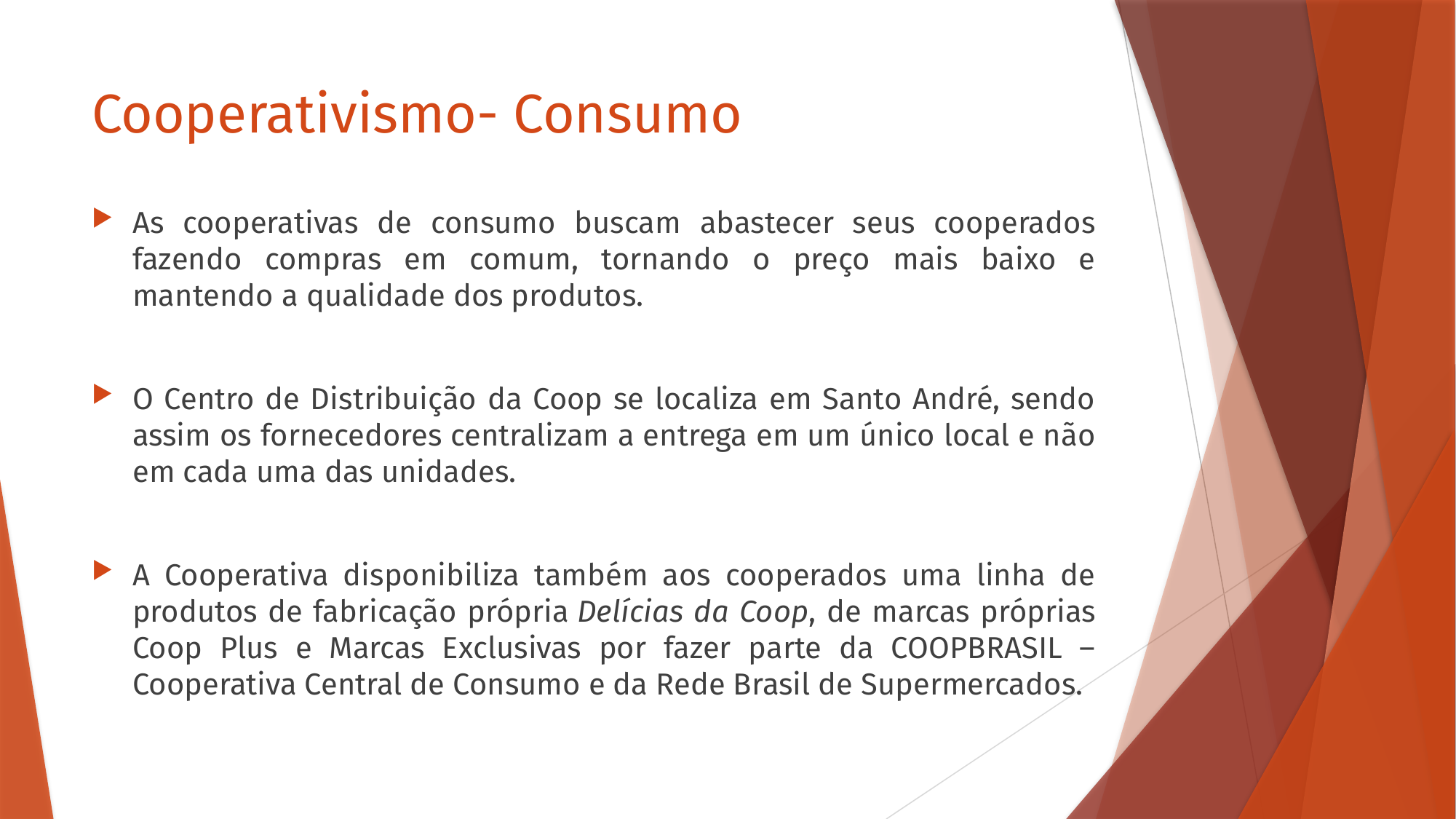

# Cooperativismo- Consumo
As cooperativas de consumo buscam abastecer seus cooperados fazendo compras em comum, tornando o preço mais baixo e mantendo a qualidade dos produtos.

O Centro de Distribuição da Coop se localiza em Santo André, sendo assim os fornecedores centralizam a entrega em um único local e não em cada uma das unidades.

A Cooperativa disponibiliza também aos cooperados uma linha de produtos de fabricação própria Delícias da Coop, de marcas próprias Coop Plus e Marcas Exclusivas por fazer parte da COOPBRASIL – Cooperativa Central de Consumo e da Rede Brasil de Supermercados.